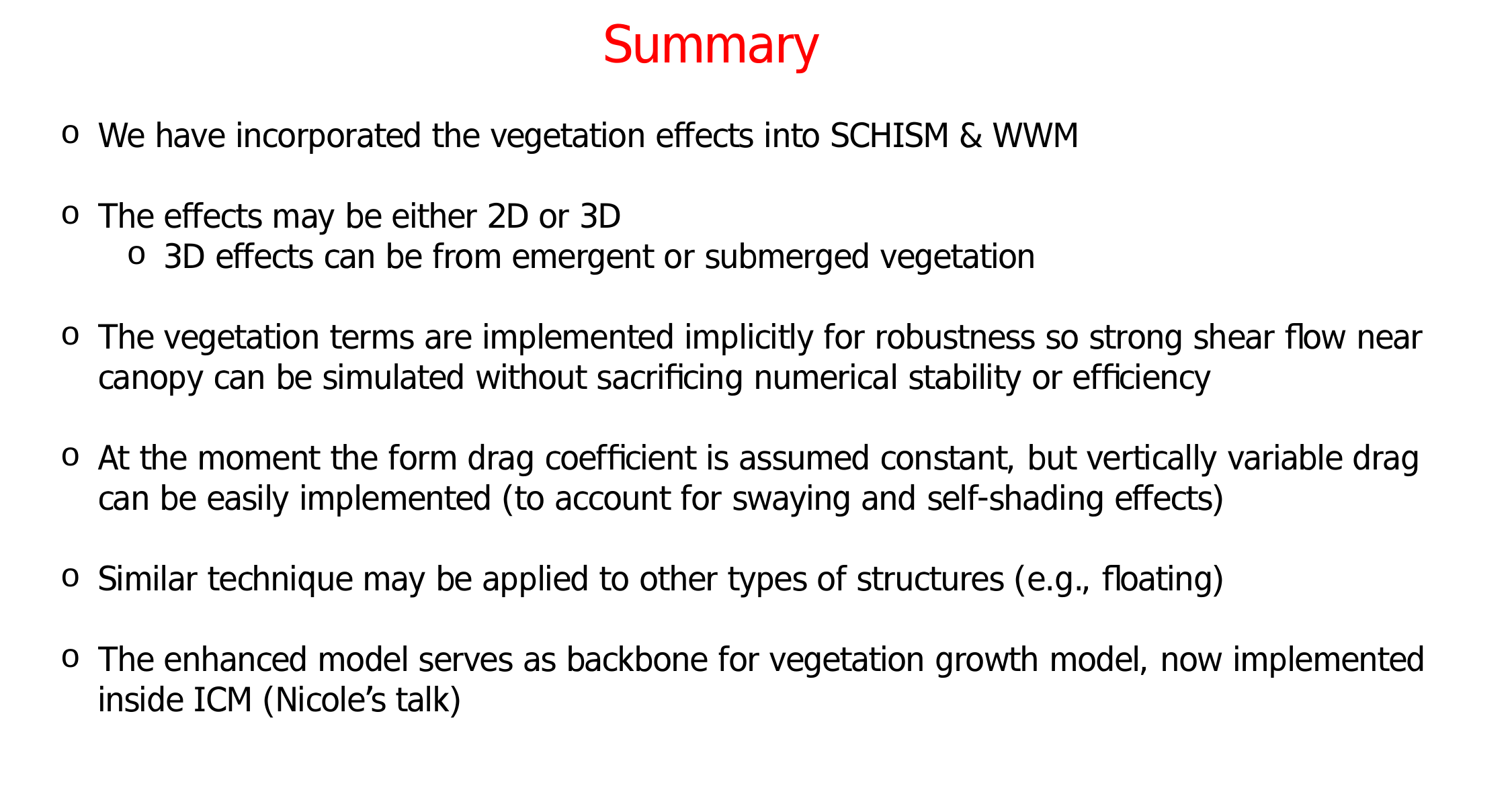

# Summary
We have incorporated the vegetation effects into SCHISM & WWM

The effects may be either 2D or 3D
3D effects can be from emergent or submerged vegetation

The vegetation terms are implemented implicitly for robustness so strong shear flow near canopy can be simulated without sacrificing numerical stability or efficiency

At the moment the form drag coefficient is assumed constant, but vertically variable drag can be easily implemented (to account for swaying and self-shading effects)

Similar technique may be applied to other types of structures (e.g., floating)

The enhanced model serves as backbone for vegetation growth model, now implemented inside ICM (Nicole’s talk)